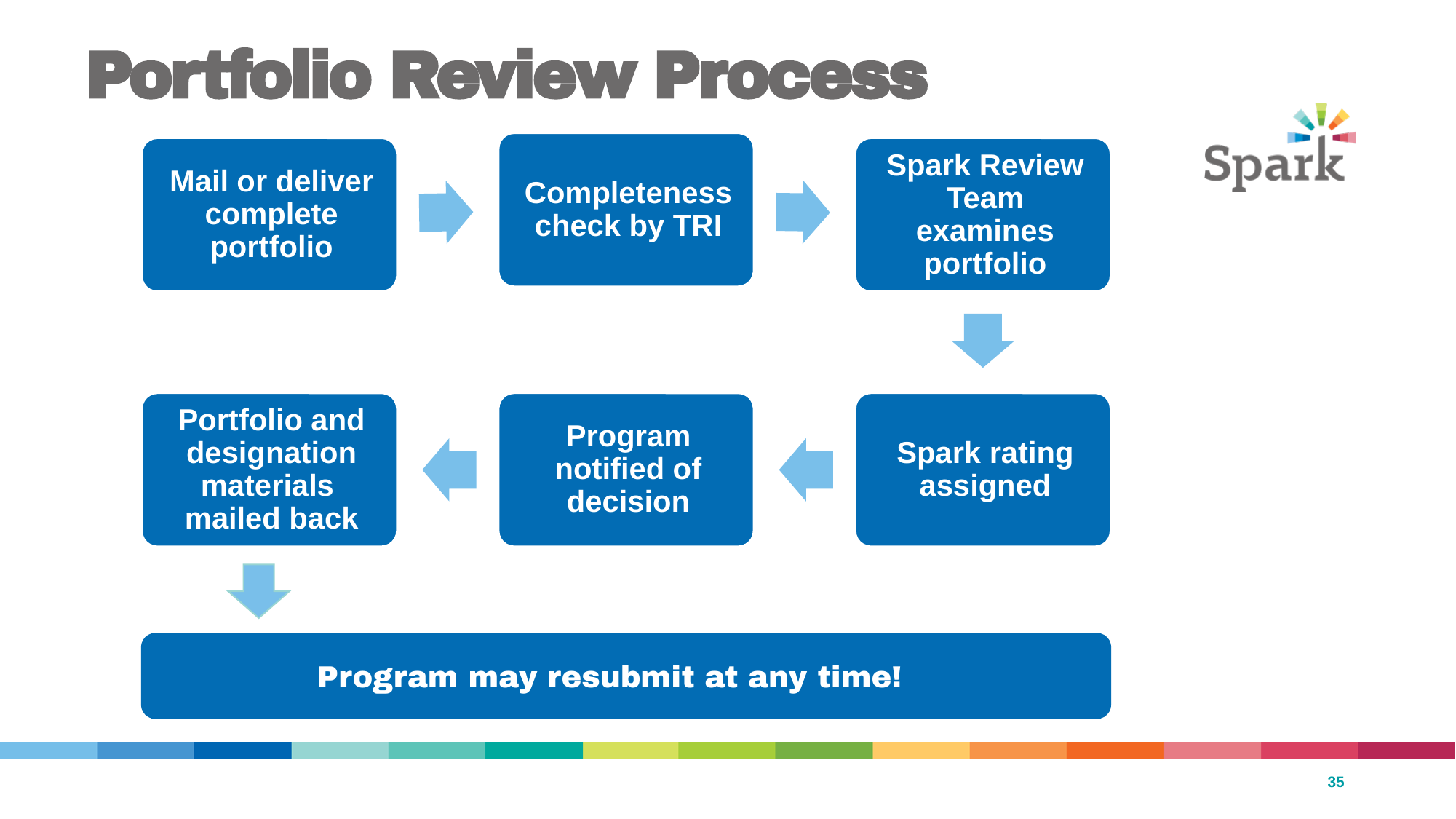

35
# Portfolio Review Process
Mail or deliver complete portfolio

Completeness check by TRI

Spark Review Team examines portfolio

Spark rating assigned

Program notified of decision

Portfolio and designation materials  mailed back

Program may resubmit at any time!